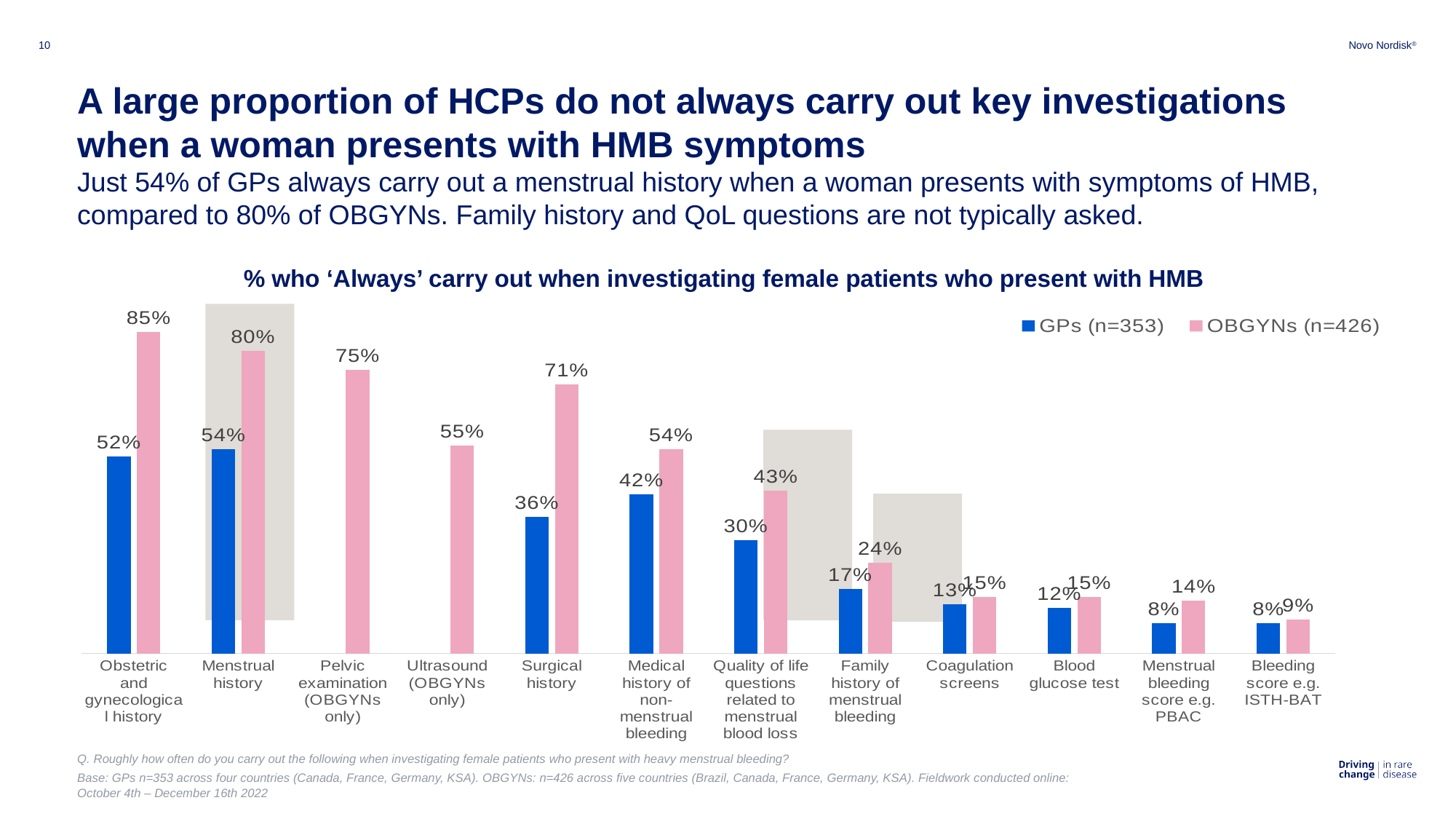

10

# A large proportion of HCPs do not always carry out key investigations when a woman presents with HMB symptoms Just 54% of GPs always carry out a menstrual history when a woman presents with symptoms of HMB, compared to 80% of OBGYNs. Family history and QoL questions are not typically asked.
% who ‘Always’ carry out when investigating female patients who present with HMB

### Chart

| Category | GPs (n=353) | OBGYNs (n=426) |
|---|---|---|
| Obstetric and gynecological history | 0.52 | 0.85 |
| Menstrual history | 0.54 | 0.8 |
| Pelvic examination (OBGYNs only) | None | 0.75 |
| Ultrasound (OBGYNs only) | None | 0.55 |
| Surgical history | 0.36 | 0.71 |
| Medical history of non-menstrual bleeding | 0.42 | 0.54 |
| Quality of life questions related to menstrual blood loss | 0.3 | 0.43 |
| Family history of menstrual bleeding | 0.17 | 0.24 |
| Coagulation screens | 0.13 | 0.15 |
| Blood glucose test | 0.12 | 0.15 |
| Menstrual bleeding score e.g. PBAC | 0.08 | 0.14 |
| Bleeding score e.g. ISTH-BAT | 0.08 | 0.09 |

Q. Roughly how often do you carry out the following when investigating female patients who present with heavy menstrual bleeding?
Base: GPs n=353 across four countries (Canada, France, Germany, KSA). OBGYNs: n=426 across five countries (Brazil, Canada, France, Germany, KSA). Fieldwork conducted online: October 4th – December 16th 2022